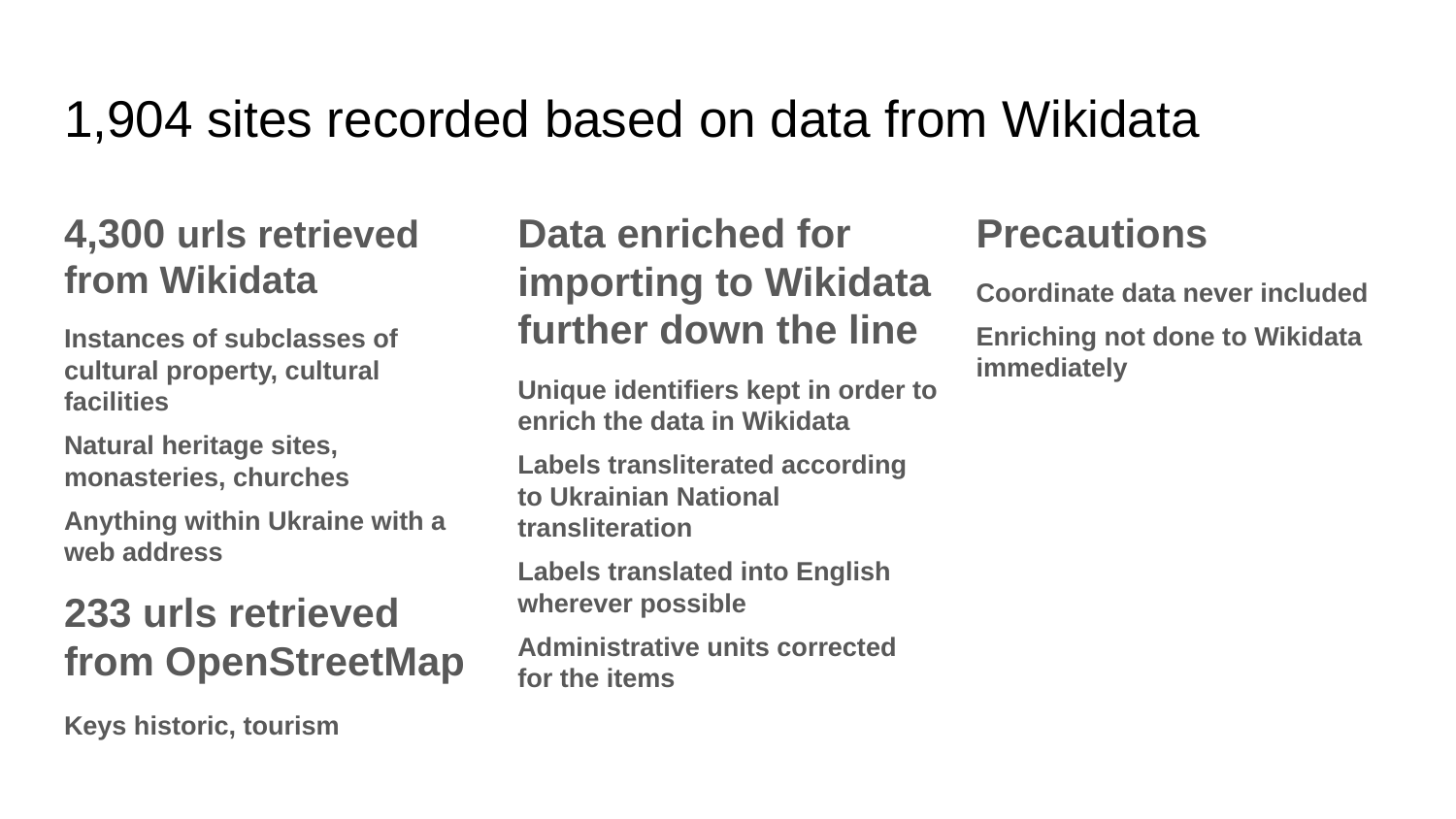

# 1,904 sites recorded based on data from Wikidata
4,300 urls retrieved from Wikidata
Instances of subclasses of cultural property, cultural facilities
Natural heritage sites, monasteries, churches
Anything within Ukraine with a web address
233 urls retrieved from OpenStreetMap
Keys historic, tourism
Data enriched for importing to Wikidata further down the line
Unique identifiers kept in order to enrich the data in Wikidata
Labels transliterated according to Ukrainian National transliteration
Labels translated into English wherever possible
Administrative units corrected for the items

Precautions
Coordinate data never included
Enriching not done to Wikidata immediately